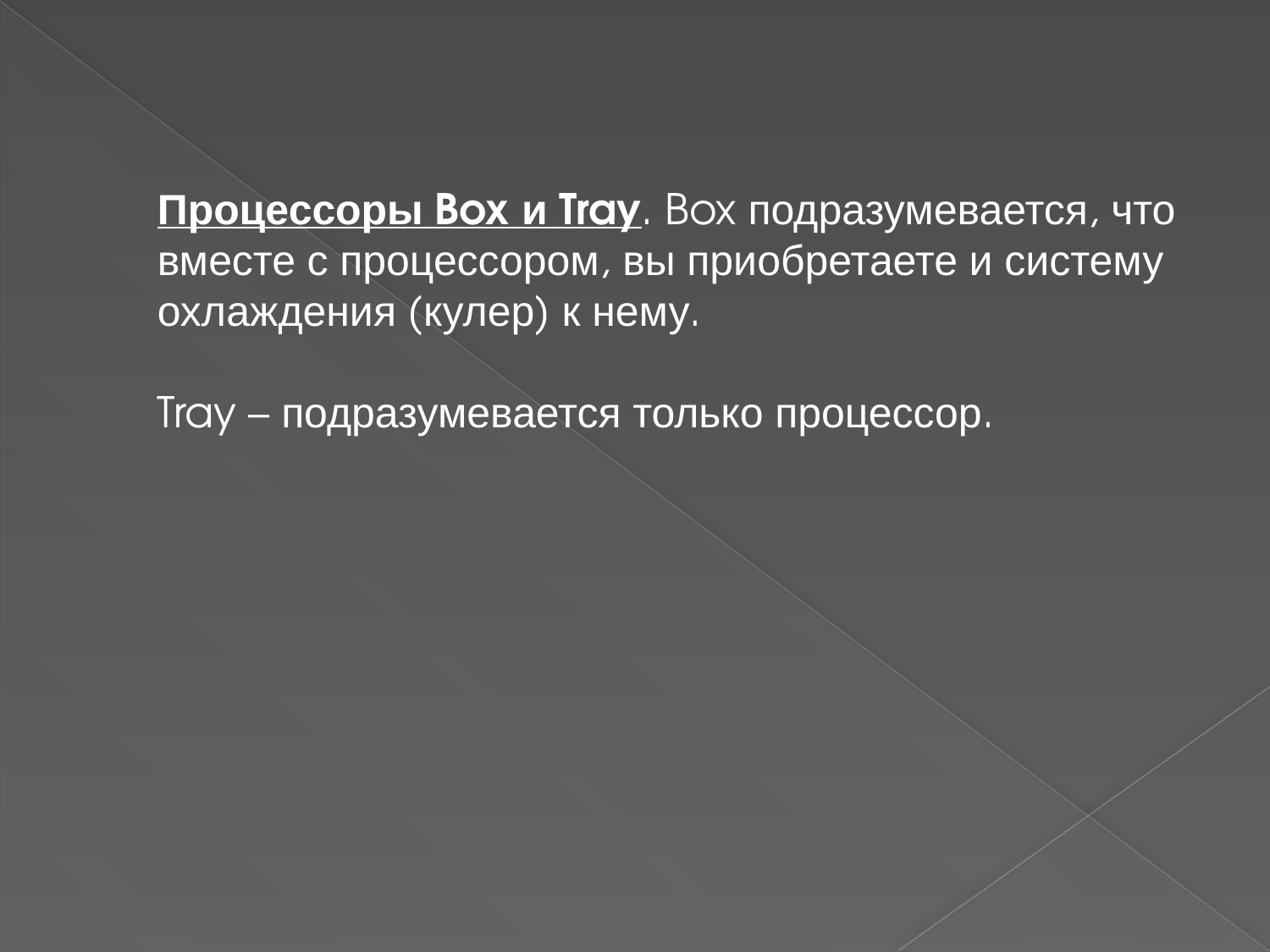

Процессоры Box и Tray. Box подразумевается, что вместе с процессором, вы приобретаете и систему охлаждения (кулер) к нему.

Tray – подразумевается только процессор.